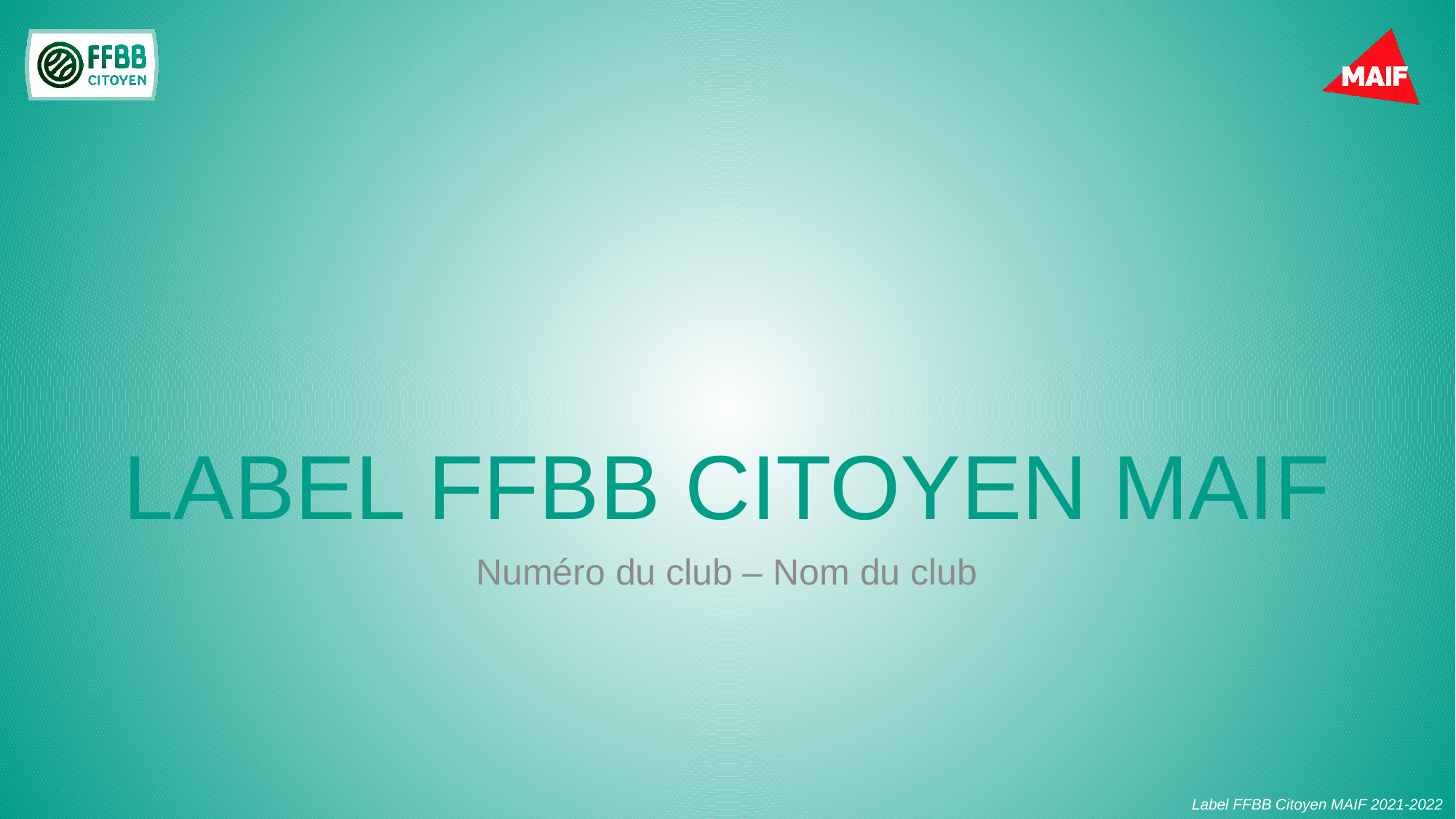

# LABEL FFBB CITOYEN MAIF
Numéro du club – Nom du club